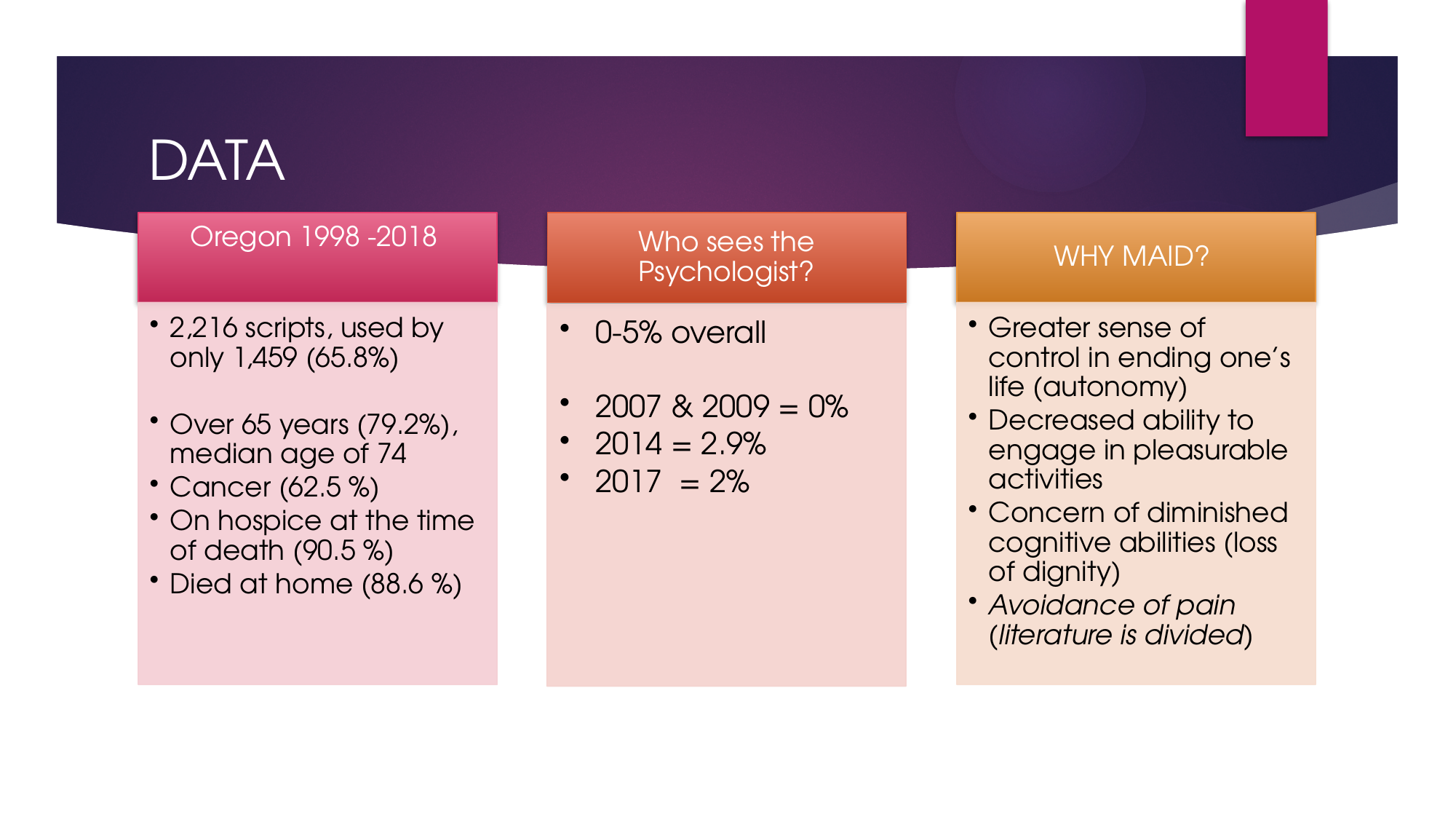

# DATA
Oregon 1998 -2018

2,216 scripts, used by only 1,459 (65.8%)

Over 65 years (79.2%), median age of 74
Cancer (62.5 %)
On hospice at the time of death (90.5 %)
Died at home (88.6 %)
Who sees the Psychologist?
 0-5% overall

 2007 & 2009 = 0%
 2014 = 2.9%
 2017  = 2%
WHY MAID?
Greater sense of control in ending one’s life (autonomy)
Decreased ability to engage in pleasurable activities
Concern of diminished cognitive abilities (loss of dignity)
Avoidance of pain (literature is divided)